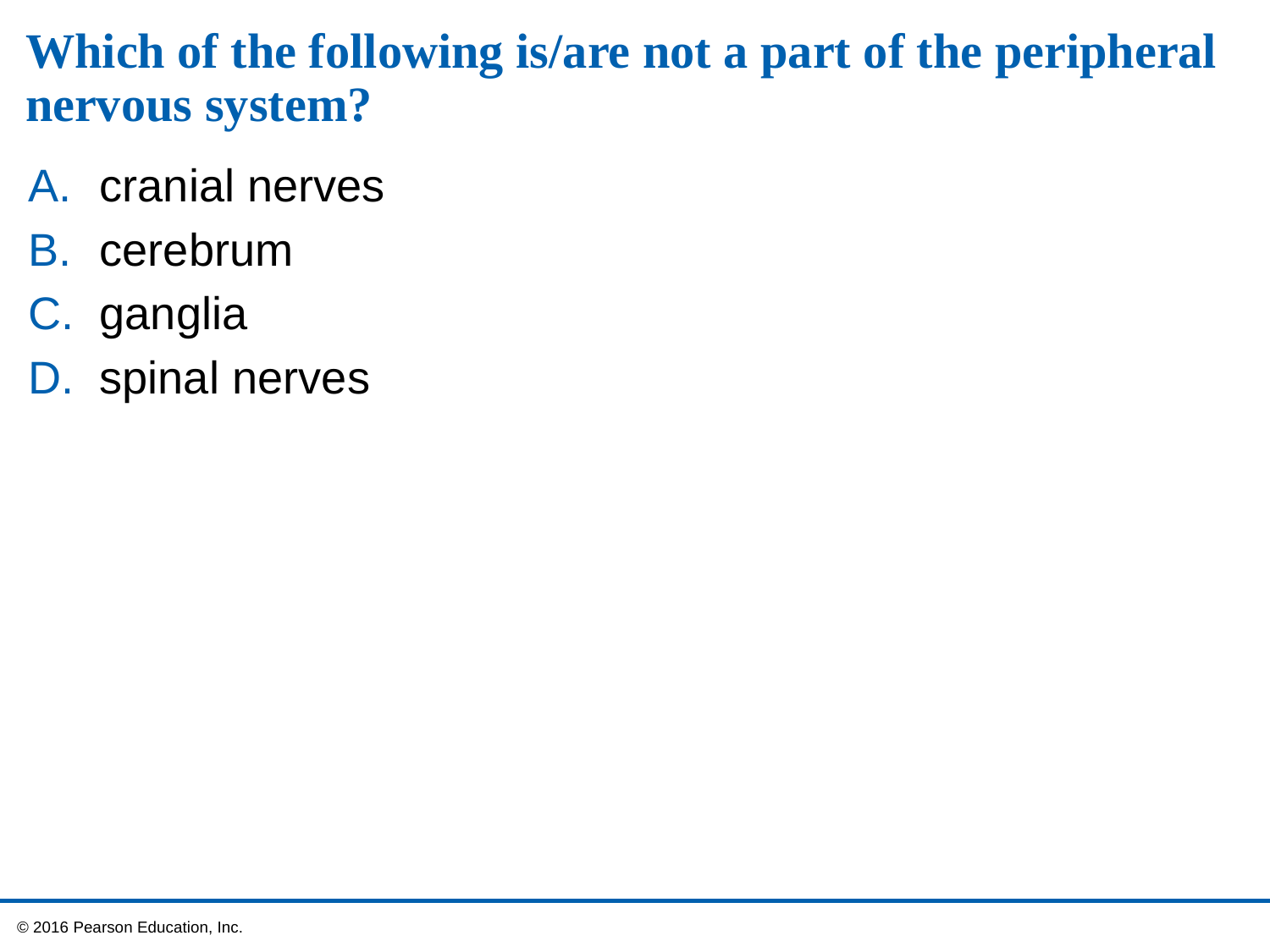

# Which of the following is/are not a part of the peripheral nervous system?
cranial nerves
cerebrum
ganglia
spinal nerves
 © 2016 Pearson Education, Inc.